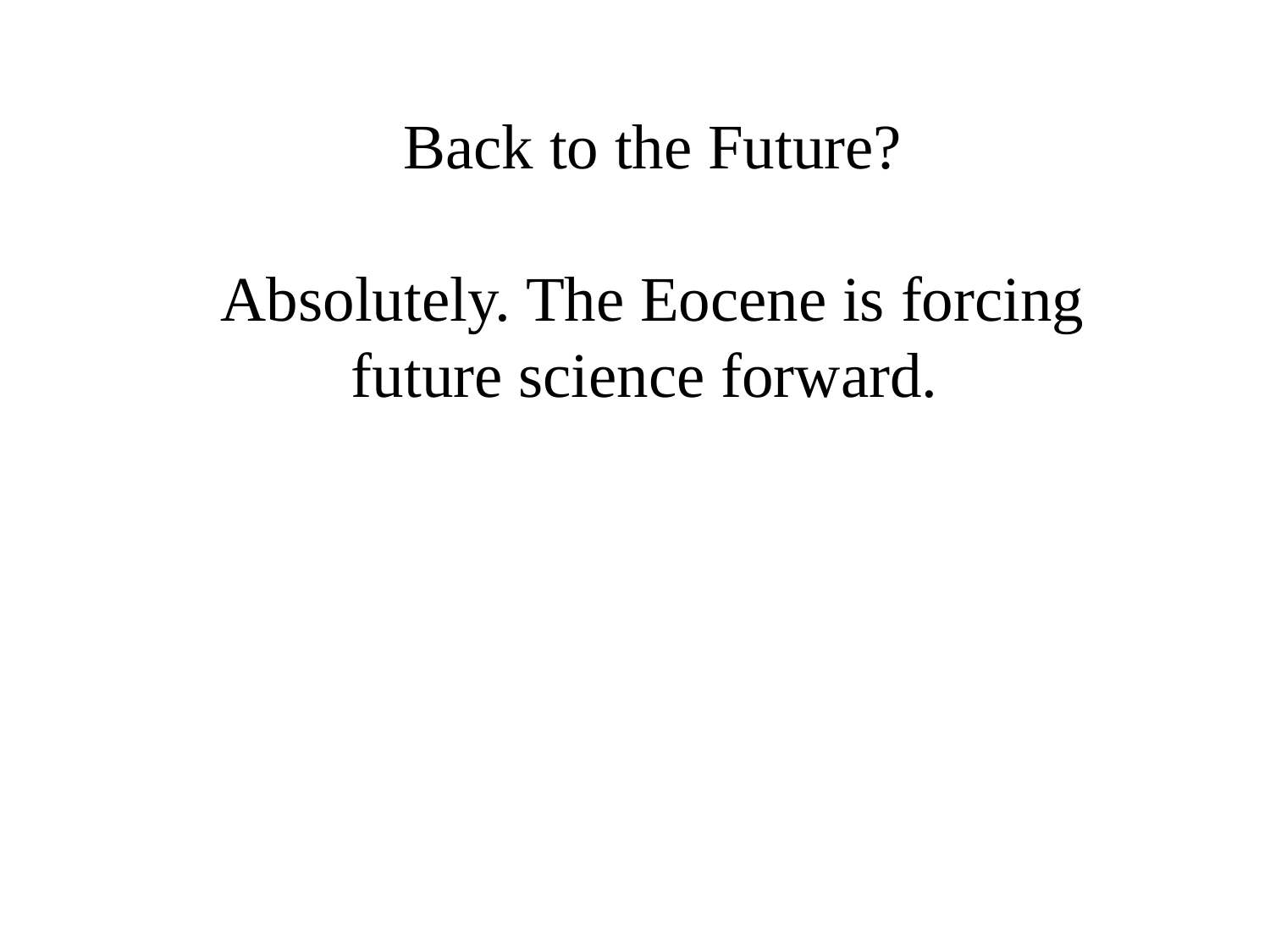

Back to the Future?

Absolutely. The Eocene is forcing
future science forward.